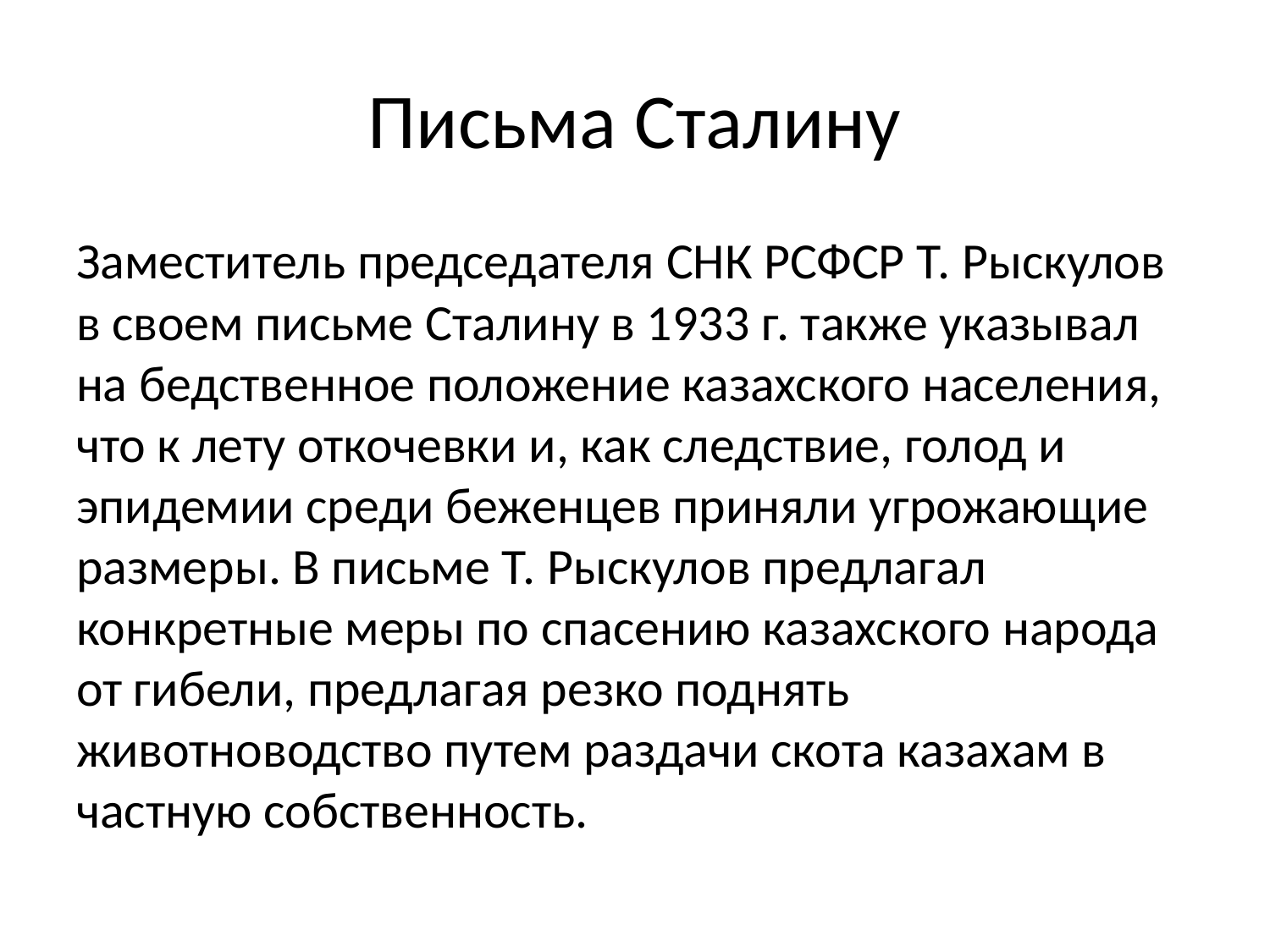

# Письма Сталину
Заместитель председателя СНК РСФСР Т. Рыскулов в своем письме Сталину в 1933 г. также указывал на бедственное положение казахского населения, что к лету откочевки и, как следствие, голод и эпидемии среди беженцев приняли угрожающие размеры. В письме Т. Рыскулов предлагал конкретные меры по спасению казахского народа от гибели, предлагая резко поднять животноводство путем раздачи скота казахам в частную собственность.